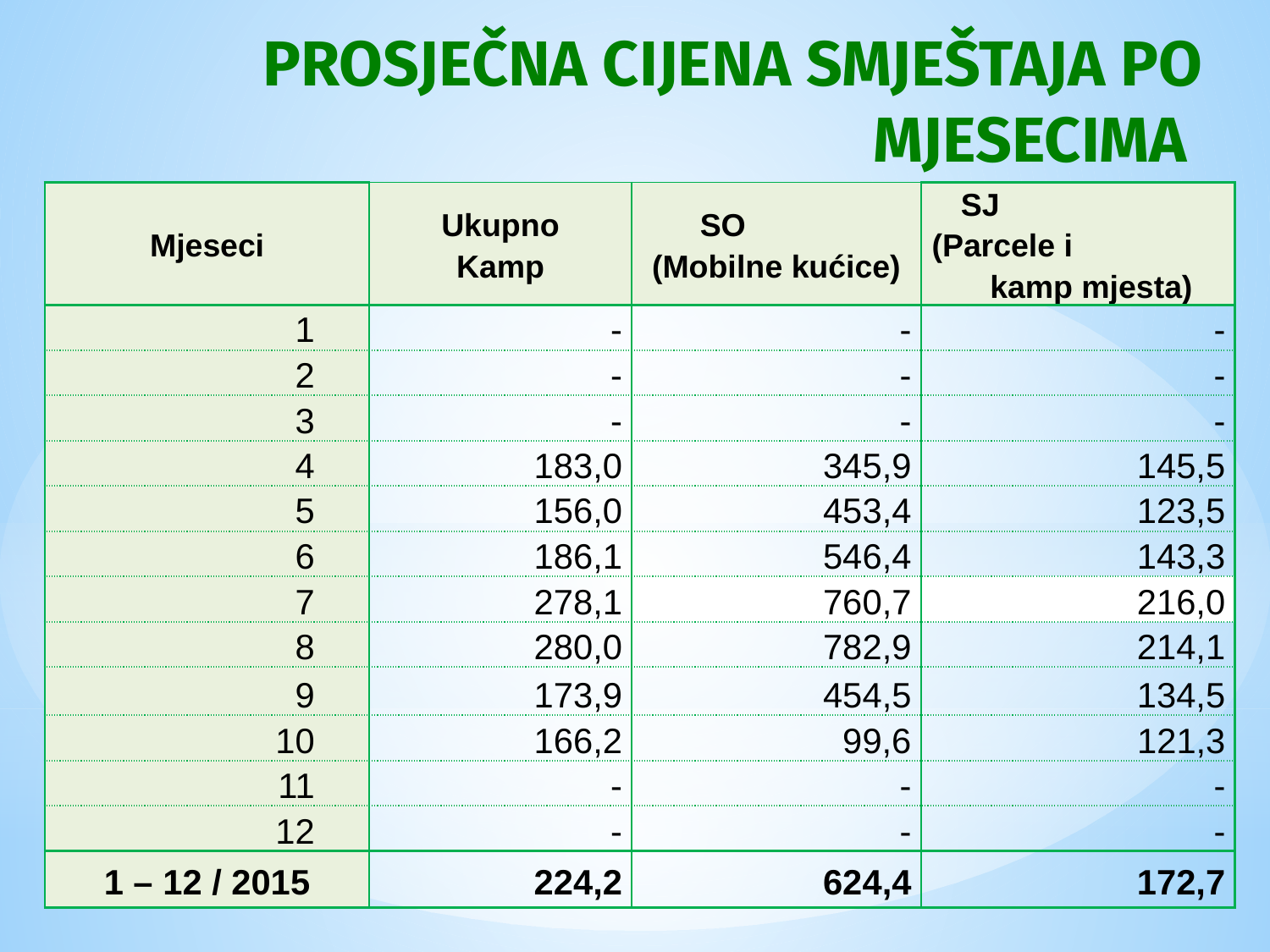

# PROSJEČNA CIJENA SMJEŠTAJA PO MJESECIMA
| Mjeseci | Ukupno Kamp | SO (Mobilne kućice) | SJ (Parcele i kamp mjesta) |
| --- | --- | --- | --- |
| 1 | - | - | - |
| 2 | - | - | - |
| 3 | - | - | - |
| 4 | 183,0 | 345,9 | 145,5 |
| 5 | 156,0 | 453,4 | 123,5 |
| 6 | 186,1 | 546,4 | 143,3 |
| 7 | 278,1 | 760,7 | 216,0 |
| 8 | 280,0 | 782,9 | 214,1 |
| 9 | 173,9 | 454,5 | 134,5 |
| 10 | 166,2 | 99,6 | 121,3 |
| 11 | - | - | - |
| 12 | - | - | - |
| 1 – 12 / 2015 | 224,2 | 624,4 | 172,7 |